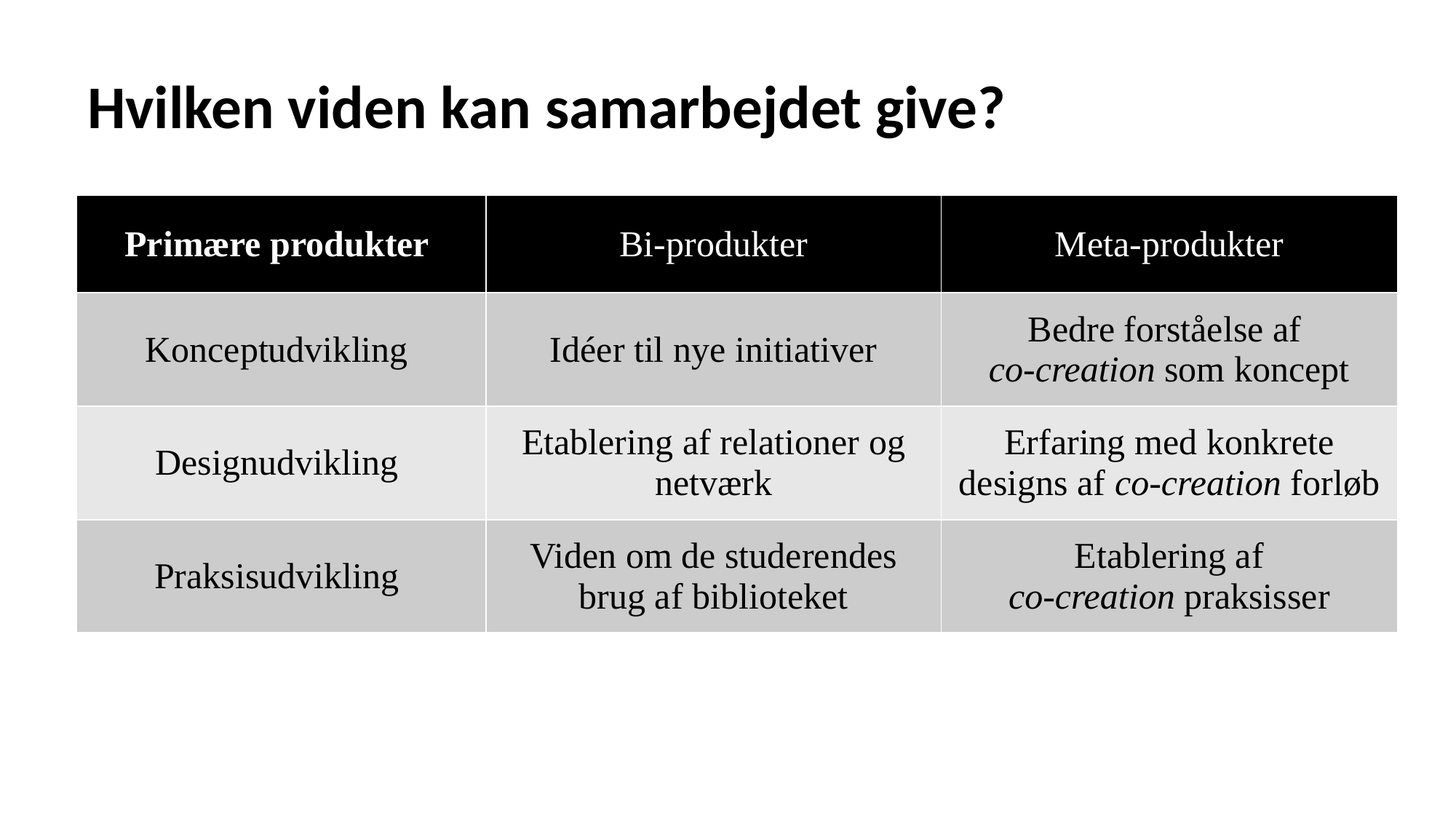

Hvilken viden kan samarbejdet give?
| Primære produkter | Bi-produkter | Meta-produkter |
| --- | --- | --- |
| Konceptudvikling | Idéer til nye initiativer | Bedre forståelse af co-creation som koncept |
| Designudvikling | Etablering af relationer og netværk | Erfaring med konkrete designs af co-creation forløb |
| Praksisudvikling | Viden om de studerendes brug af biblioteket | Etablering af co-creation praksisser |